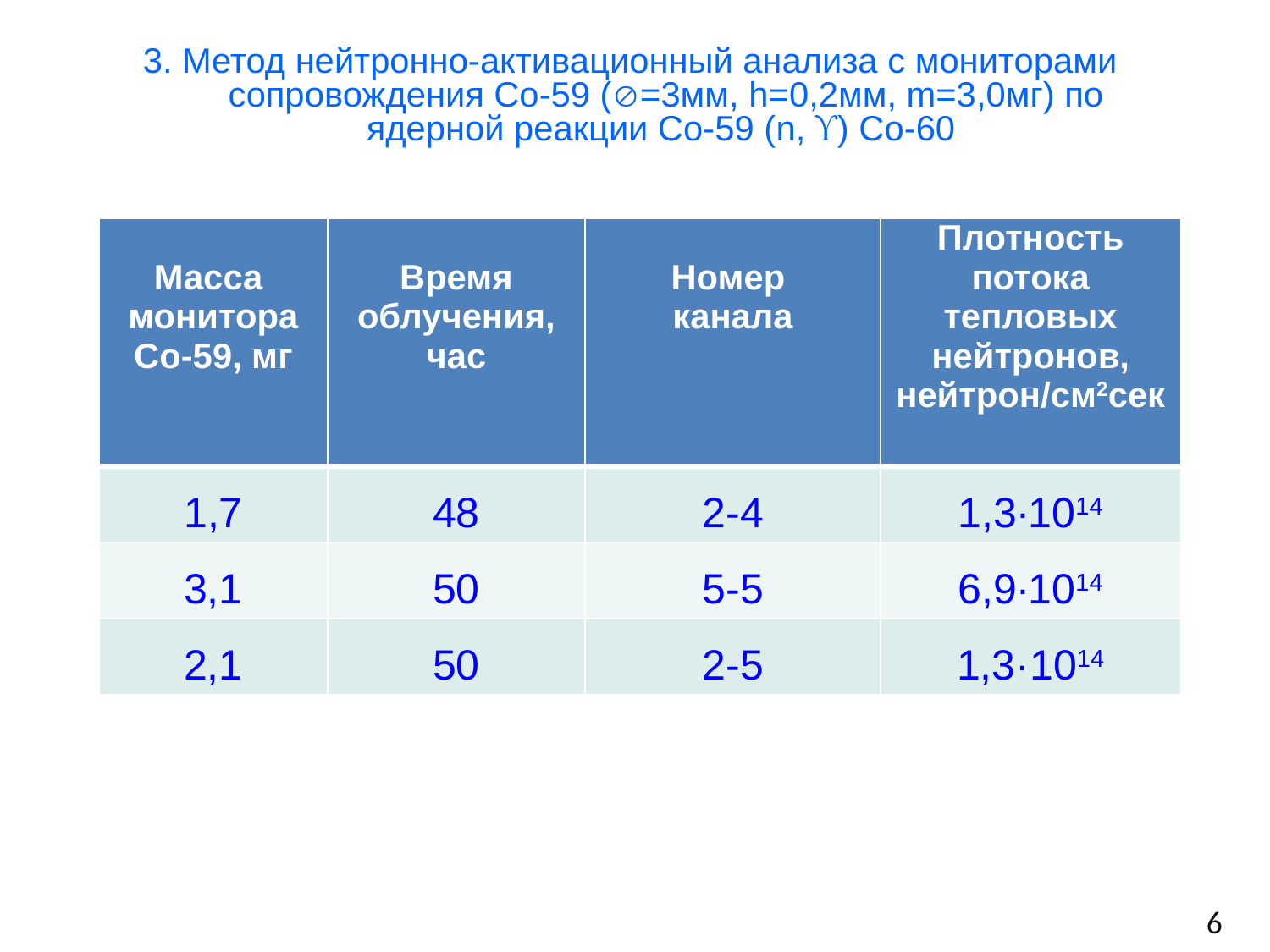

3. Метод нейтронно-активационный анализа с мониторами сопровождения Со-59 (∅=3мм, h=0,2мм, m=3,0мг) по ядерной реакции Со-59 (n, ϒ) Co-60

| Масса монитора Со-59, мг | Время облучения, час | Номер канала | Плотность потока тепловых нейтронов, нейтрон/см2сек |
| --- | --- | --- | --- |
| 1,7 | 48 | 2-4 | 1,3∙1014 |
| 3,1 | 50 | 5-5 | 6,9∙1014 |
| 2,1 | 50 | 2-5 | 1,3·1014 |
6